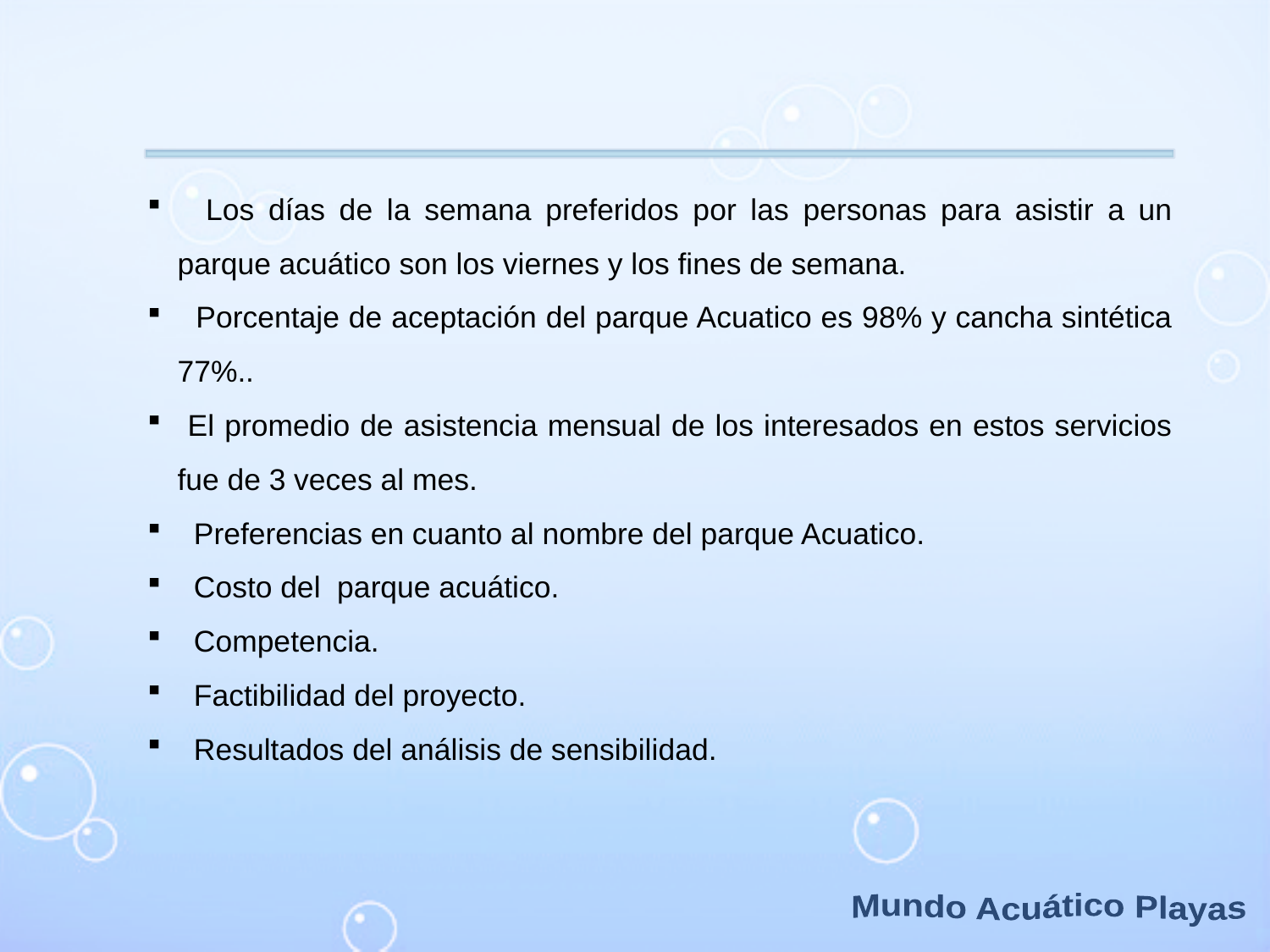

Los días de la semana preferidos por las personas para asistir a un parque acuático son los viernes y los fines de semana.
  Porcentaje de aceptación del parque Acuatico es 98% y cancha sintética 77%..
 El promedio de asistencia mensual de los interesados en estos servicios fue de 3 veces al mes.
  Preferencias en cuanto al nombre del parque Acuatico.
  Costo del  parque acuático.
  Competencia.
  Factibilidad del proyecto.
  Resultados del análisis de sensibilidad.
Mundo Acuático Playas